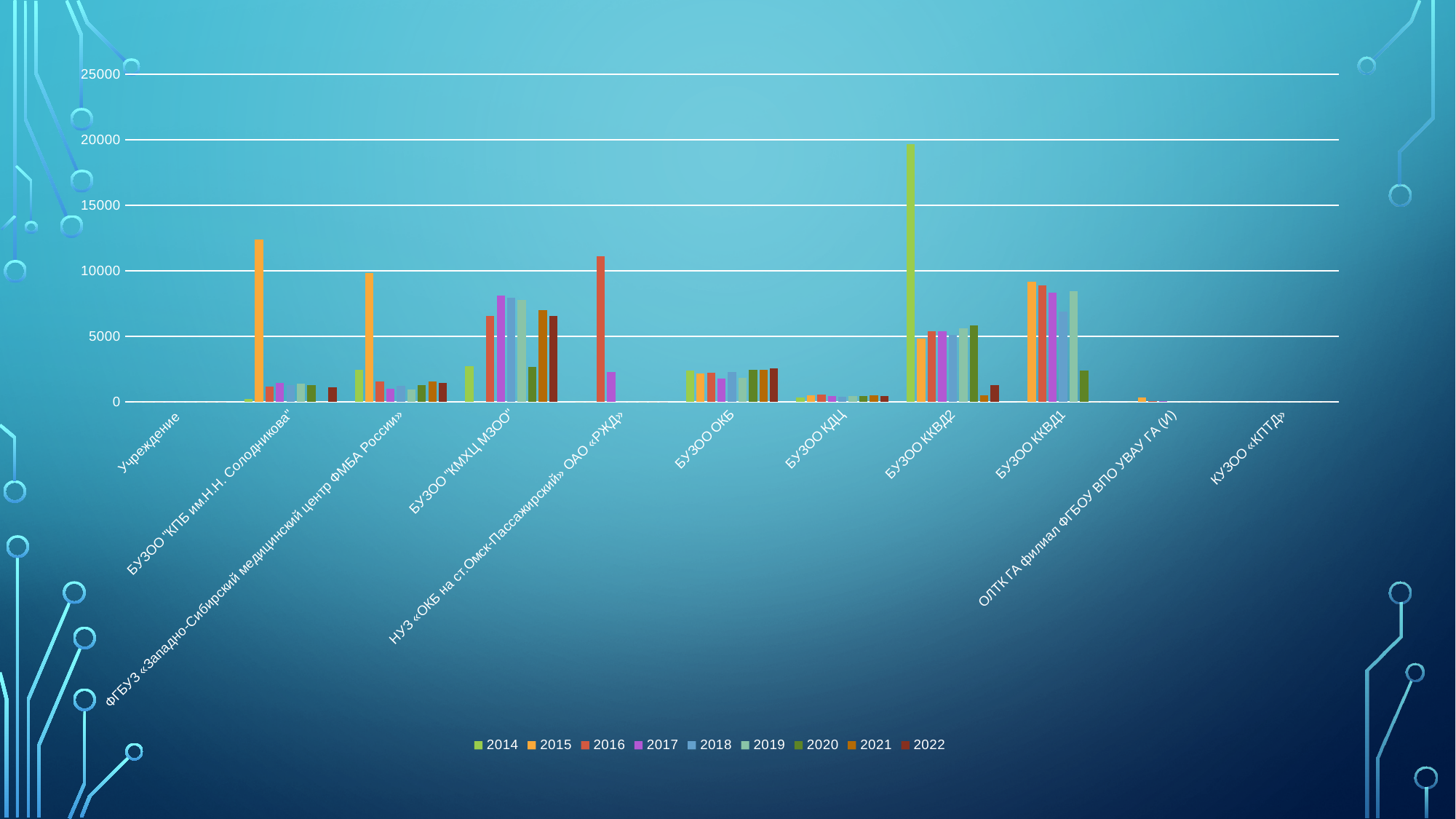

### Chart

| Category | 2014 | 2015 | 2016 | 2017 | 2018 | 2019 | 2020 | 2021 | 2022 |
|---|---|---|---|---|---|---|---|---|---|
| Учреждение  | 0.0 | 0.0 | 0.0 | 0.0 | 0.0 | 0.0 | 0.0 | 0.0 | 0.0 |
| БУЗОО "КПБ им.Н.Н. Солодникова" | 225.0 | 12397.0 | 1166.0 | 1461.0 | 1259.0 | 1413.0 | 1295.0 | 0.0 | 1098.0 |
| ФГБУЗ «Западно-Сибирский медицинский центр ФМБА России» | 2456.0 | 9839.0 | 1531.0 | 1005.0 | 1218.0 | 946.0 | 1269.0 | 1576.0 | 1421.0 |
| БУЗОО "КМХЦ МЗОО" | 2699.0 | 0.0 | 6549.0 | 8132.0 | 7923.0 | 7805.0 | 2654.0 | 7015.0 | 6543.0 |
| НУЗ «ОКБ на ст.Омск-Пассажирский» ОАО «РЖД» | 0.0 | 0.0 | 11091.0 | 2263.0 | 0.0 | 0.0 | 0.0 | 0.0 | 0.0 |
| БУЗОО ОКБ | 2383.0 | 2156.0 | 2229.0 | 1800.0 | 2274.0 | 1844.0 | 2423.0 | 2448.0 | 2578.0 |
| БУЗОО КДЦ | 337.0 | 483.0 | 550.0 | 444.0 | 397.0 | 444.0 | 469.0 | 494.0 | 458.0 |
| БУЗОО ККВД2 | 19691.0 | 4829.0 | 5418.0 | 5368.0 | 5138.0 | 5630.0 | 5845.0 | 488.0 | 1261.0 |
| БУЗОО ККВД1 | 0.0 | 9161.0 | 8866.0 | 8335.0 | 6917.0 | 8445.0 | 2397.0 | 0.0 | 0.0 |
| ОЛТК ГА филиал ФГБОУ ВПО УВАУ ГА (И) | 0.0 | 326.0 | 31.0 | 41.0 | 0.0 | 0.0 | 0.0 | 0.0 | 0.0 |
| КУЗОО «КПТД» | 0.0 | 0.0 | 0.0 | 0.0 | 0.0 | 0.0 | 0.0 | 0.0 | 0.0 |